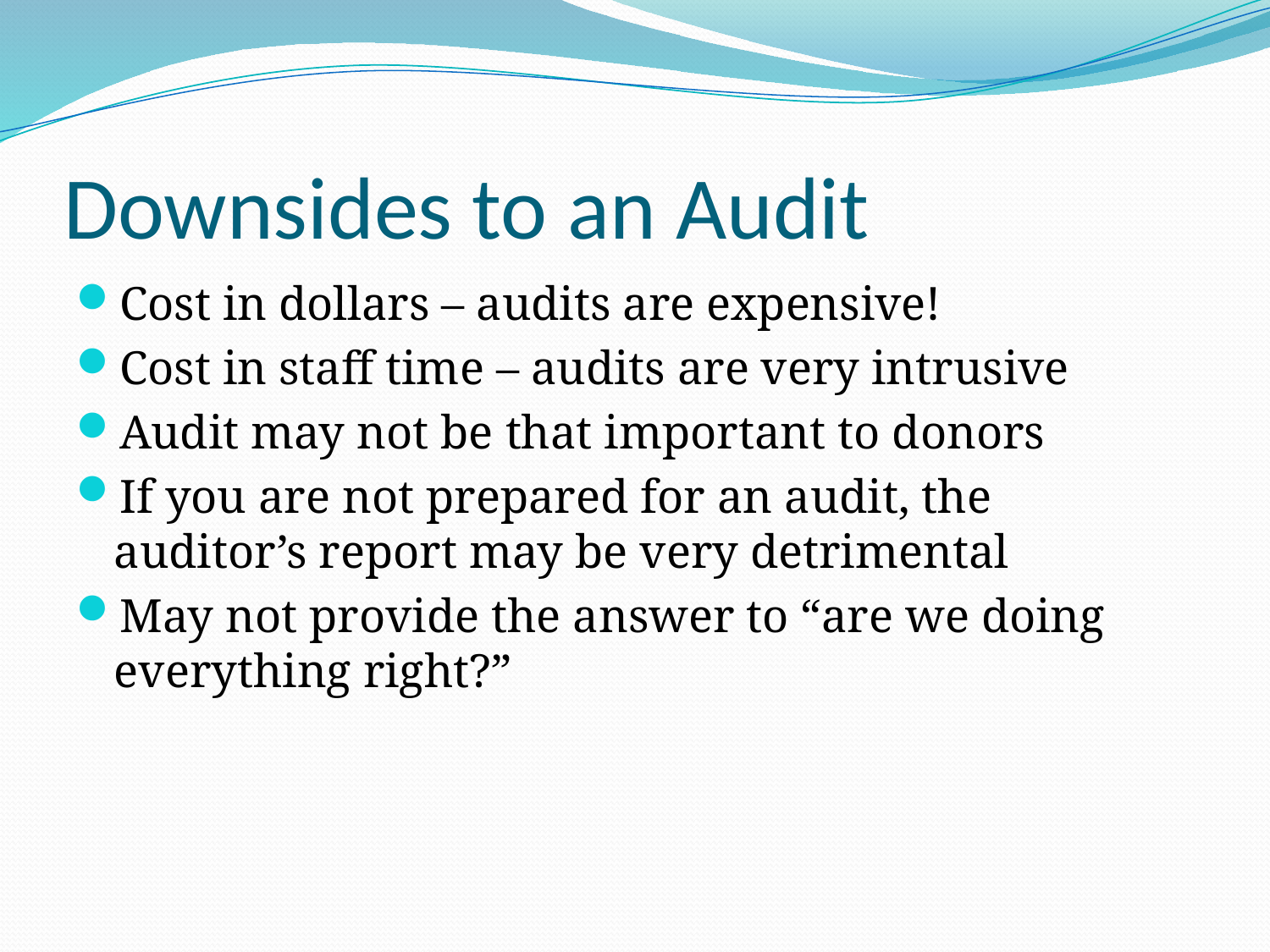

# Downsides to an Audit
Cost in dollars – audits are expensive!
Cost in staff time – audits are very intrusive
Audit may not be that important to donors
If you are not prepared for an audit, the auditor’s report may be very detrimental
May not provide the answer to “are we doing everything right?”